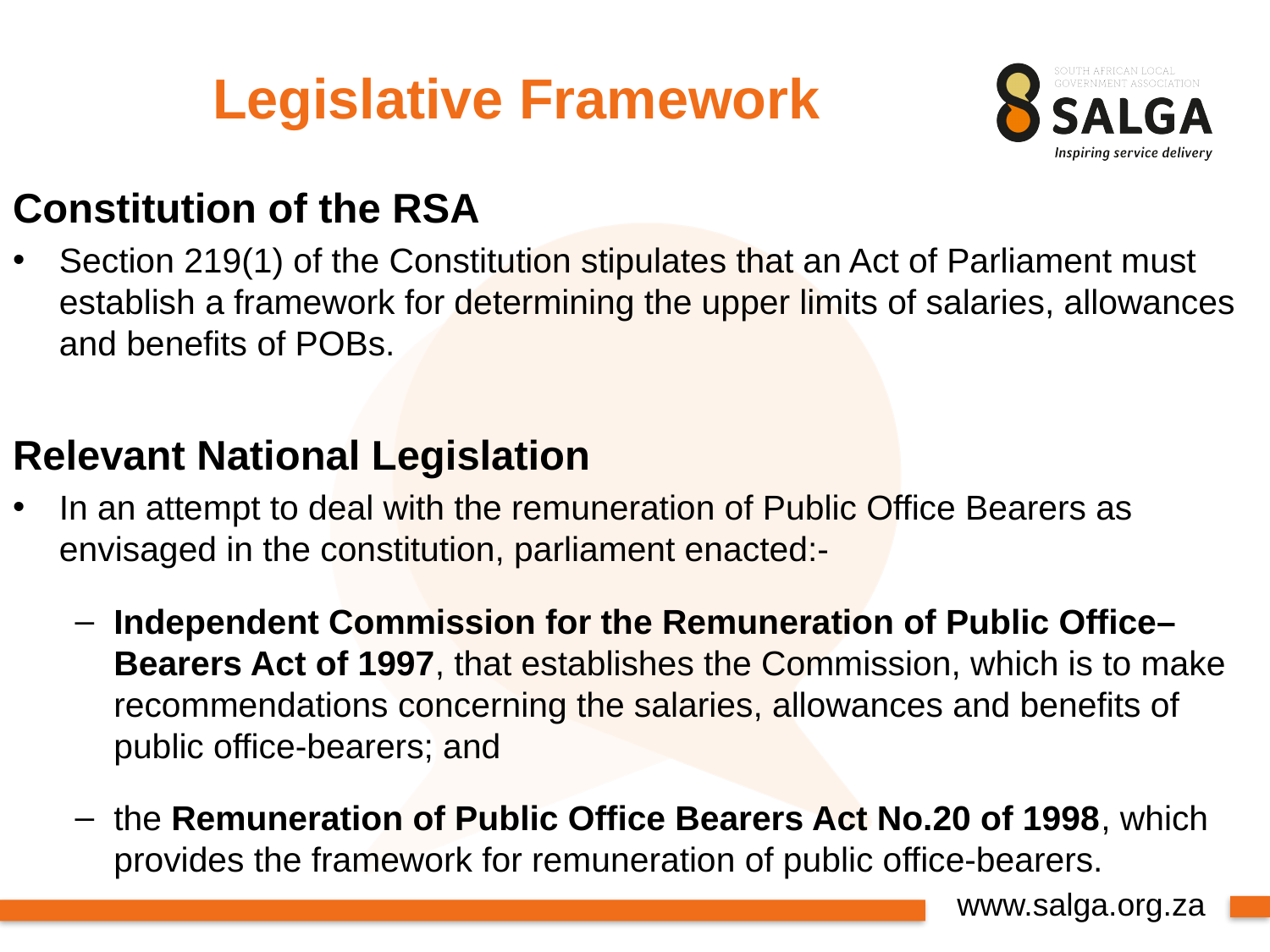

# Legislative Framework
Constitution of the RSA
Section 219(1) of the Constitution stipulates that an Act of Parliament must establish a framework for determining the upper limits of salaries, allowances and benefits of POBs.

Relevant National Legislation
In an attempt to deal with the remuneration of Public Office Bearers as envisaged in the constitution, parliament enacted:-

Independent Commission for the Remuneration of Public Office–Bearers Act of 1997, that establishes the Commission, which is to make recommendations concerning the salaries, allowances and benefits of public office-bearers; and

the Remuneration of Public Office Bearers Act No.20 of 1998, which provides the framework for remuneration of public office-bearers.